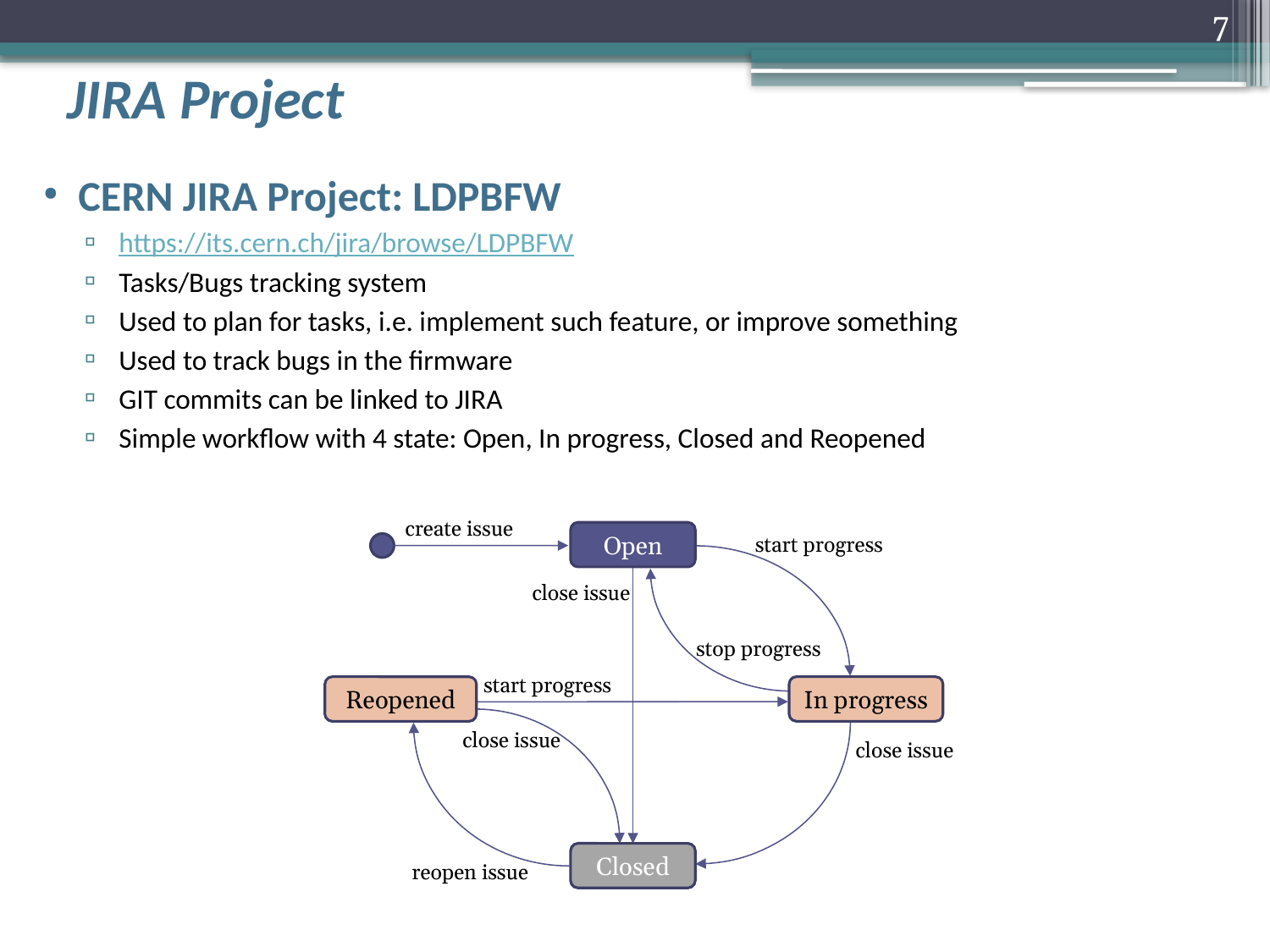

7
# JIRA Project
CERN JIRA Project: LDPBFW
https://its.cern.ch/jira/browse/LDPBFW
Tasks/Bugs tracking system
Used to plan for tasks, i.e. implement such feature, or improve something
Used to track bugs in the firmware
GIT commits can be linked to JIRA
Simple workflow with 4 state: Open, In progress, Closed and Reopened

create issue
Open
start progress

close issue

stop progress
start progress
In progress
Reopened

close issue
close issue
Closed
reopen issue